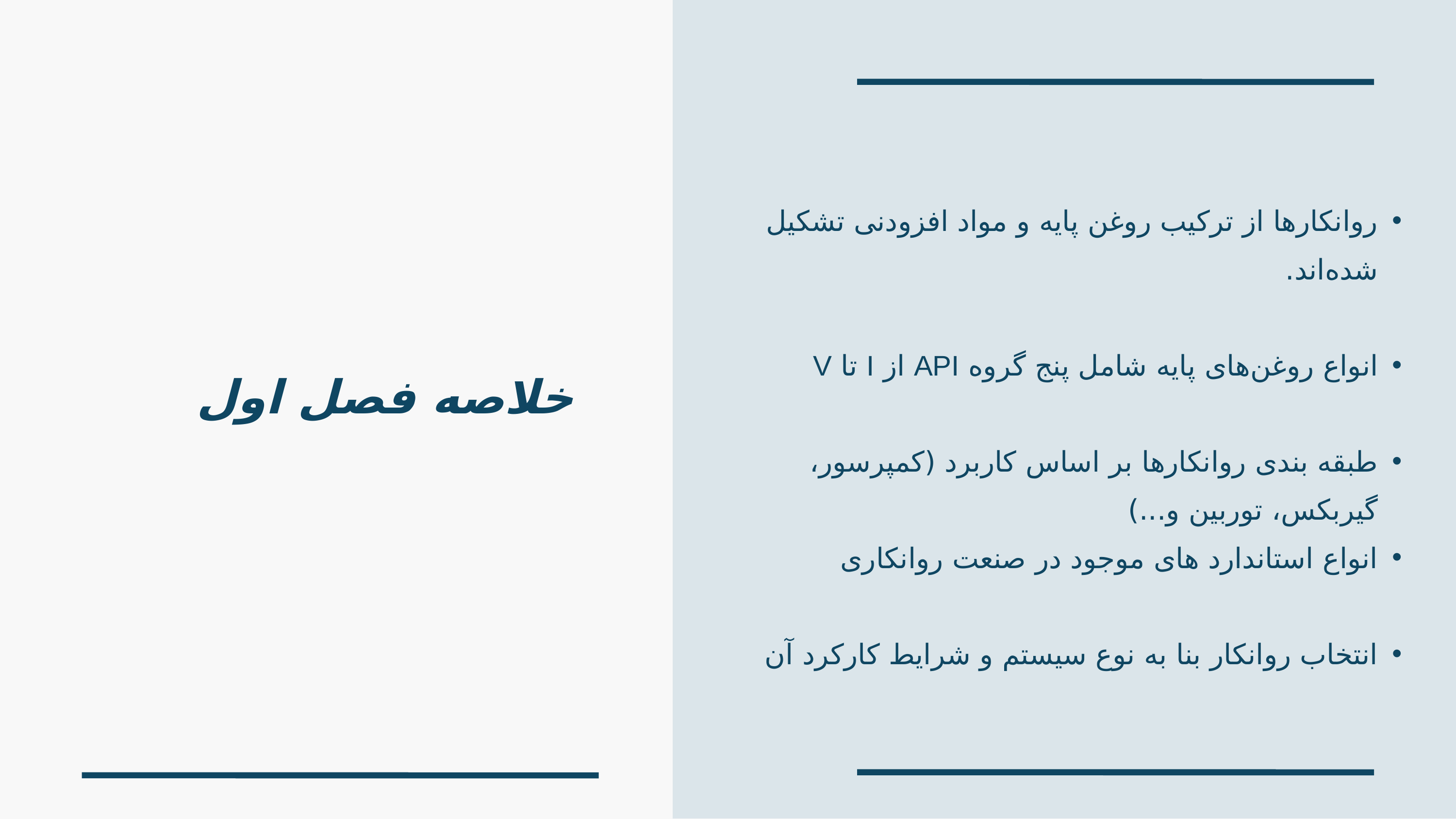

روانکارها از ترکیب روغن پایه و مواد افزودنی تشکیل شده‌اند.

انواع روغن‌های پایه شامل پنج گروه API از I تا V

طبقه بندی روانکارها بر اساس کاربرد (کمپرسور، گیربکس، توربین و...)
انواع استاندارد های موجود در صنعت روانکاری

انتخاب روانکار بنا به نوع سیستم و شرایط کارکرد آن

خلاصه فصل اول